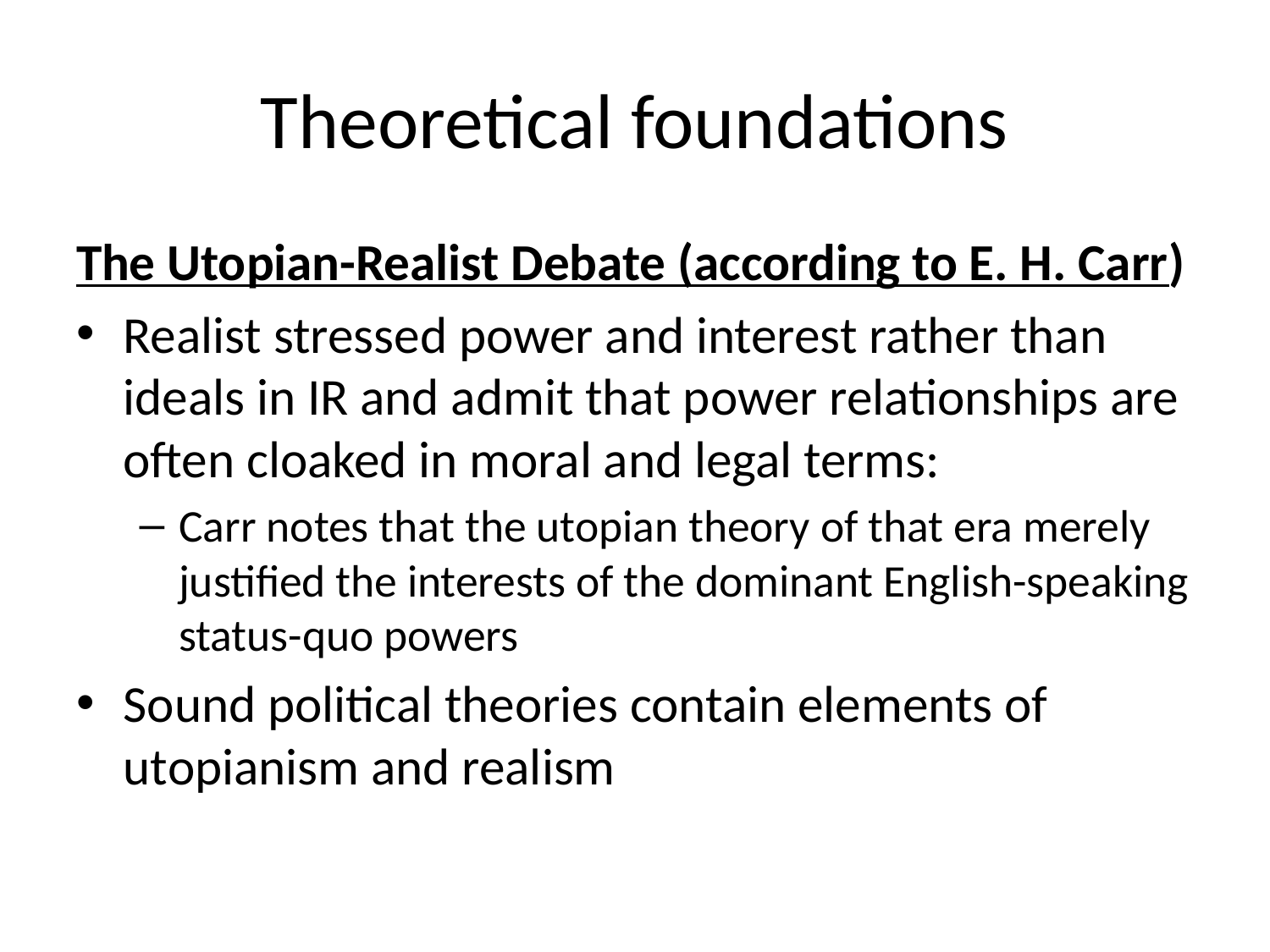

# Theoretical foundations
The Utopian-Realist Debate (according to E. H. Carr)
Realist stressed power and interest rather than ideals in IR and admit that power relationships are often cloaked in moral and legal terms:
Carr notes that the utopian theory of that era merely justified the interests of the dominant English-speaking status-quo powers
Sound political theories contain elements of utopianism and realism